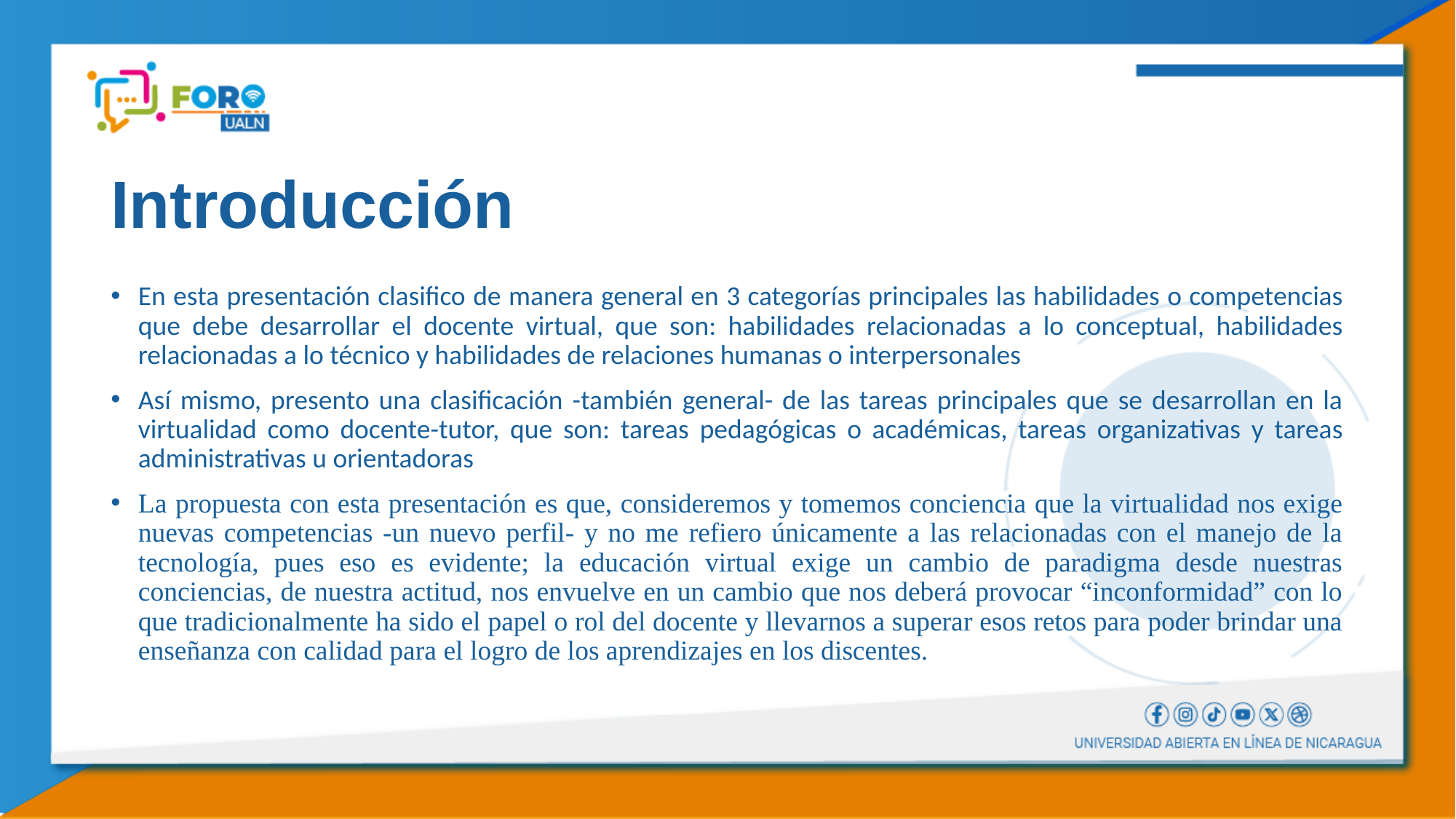

# Introducción
En esta presentación clasifico de manera general en 3 categorías principales las habilidades o competencias que debe desarrollar el docente virtual, que son: habilidades relacionadas a lo conceptual, habilidades relacionadas a lo técnico y habilidades de relaciones humanas o interpersonales
Así mismo, presento una clasificación -también general- de las tareas principales que se desarrollan en la virtualidad como docente-tutor, que son: tareas pedagógicas o académicas, tareas organizativas y tareas administrativas u orientadoras
La propuesta con esta presentación es que, consideremos y tomemos conciencia que la virtualidad nos exige nuevas competencias -un nuevo perfil- y no me refiero únicamente a las relacionadas con el manejo de la tecnología, pues eso es evidente; la educación virtual exige un cambio de paradigma desde nuestras conciencias, de nuestra actitud, nos envuelve en un cambio que nos deberá provocar “inconformidad” con lo que tradicionalmente ha sido el papel o rol del docente y llevarnos a superar esos retos para poder brindar una enseñanza con calidad para el logro de los aprendizajes en los discentes.